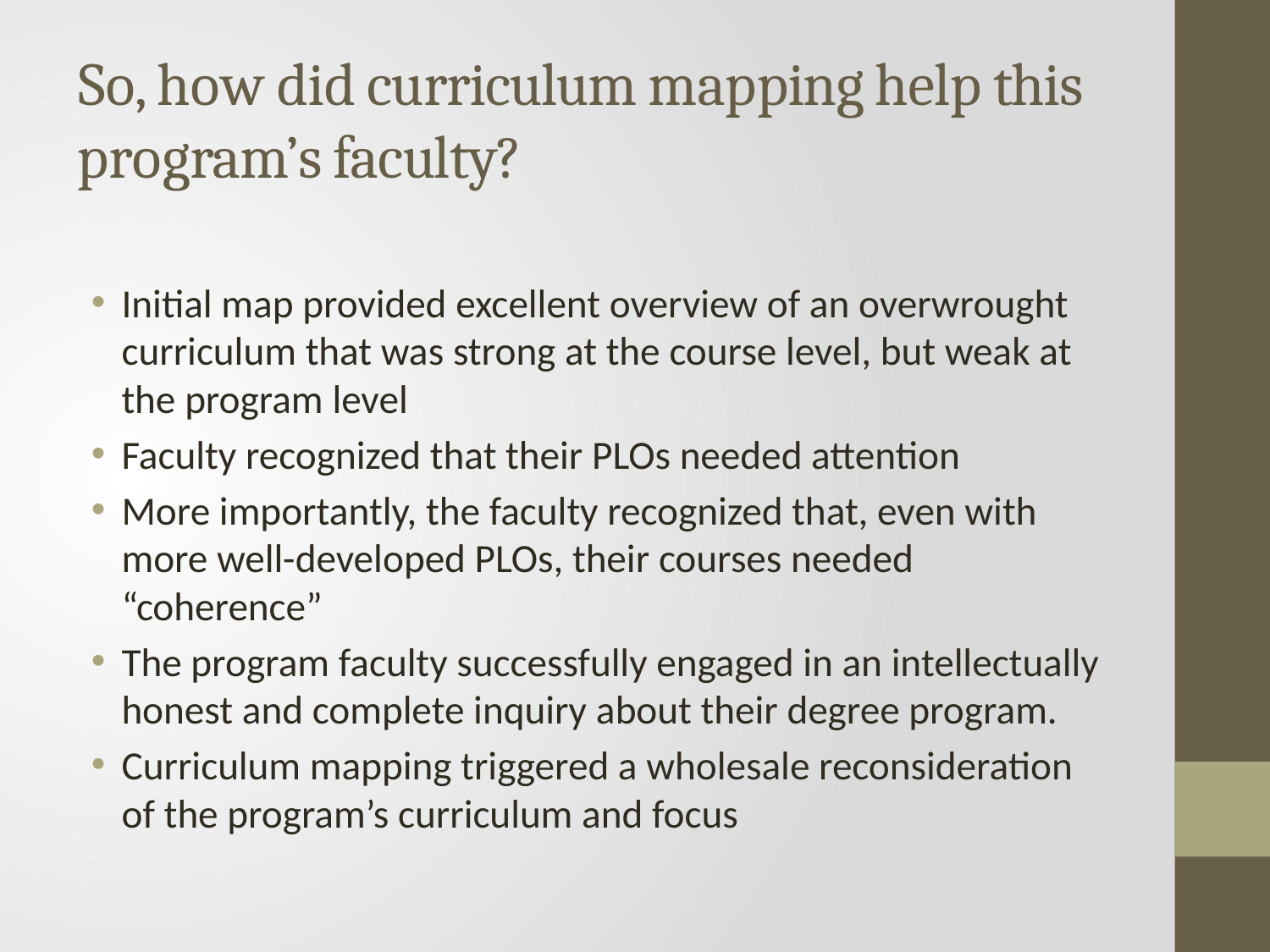

# So, how did curriculum mapping help this program’s faculty?

Initial map provided excellent overview of an overwrought curriculum that was strong at the course level, but weak at the program level
Faculty recognized that their PLOs needed attention
More importantly, the faculty recognized that, even with more well-developed PLOs, their courses needed “coherence”
The program faculty successfully engaged in an intellectually honest and complete inquiry about their degree program.
Curriculum mapping triggered a wholesale reconsideration of the program’s curriculum and focus